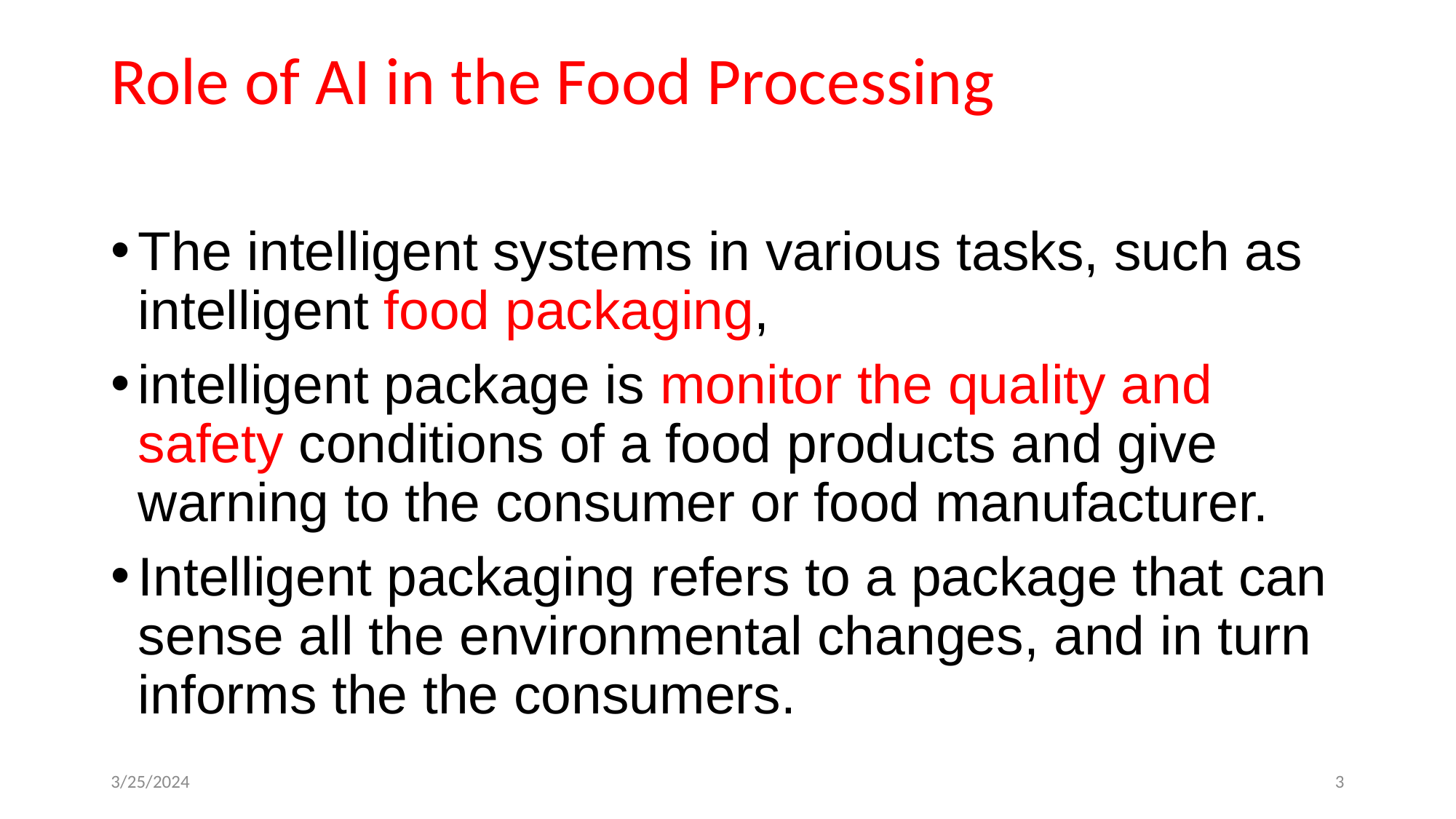

# Role of AI in the Food Processing
The intelligent systems in various tasks, such as intelligent food packaging,
intelligent package is monitor the quality and safety conditions of a food products and give  warning to the consumer or food manufacturer.
Intelligent packaging refers to a package that can sense all the environmental changes, and in turn informs the the consumers.
3/25/2024
3